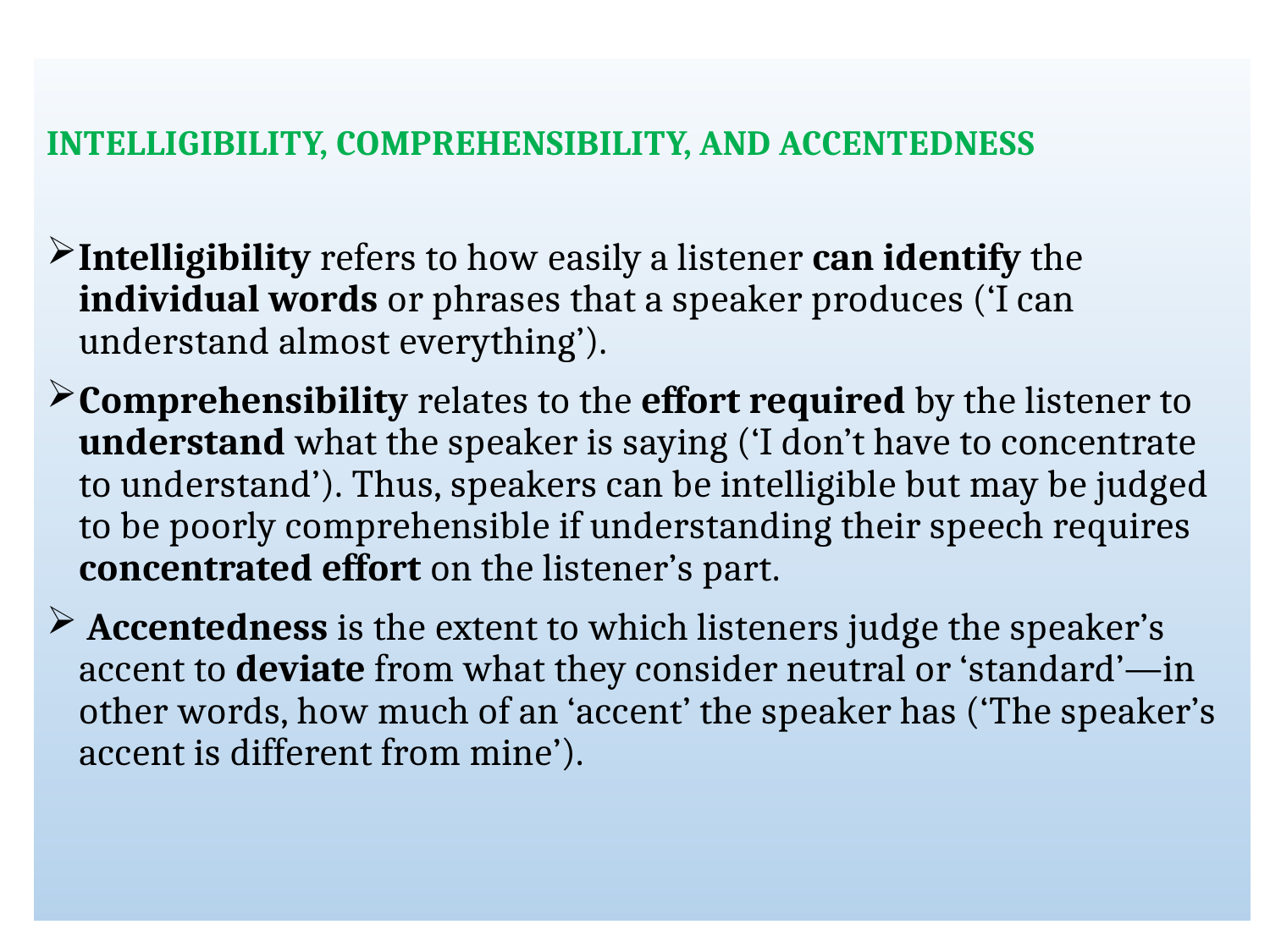

INTELLIGIBILITY, COMPREHENSIBILITY, AND ACCENTEDNESS

Intelligibility refers to how easily a listener can identify the individual words or phrases that a speaker produces (‘I can understand almost everything’).
Comprehensibility relates to the effort required by the listener to understand what the speaker is saying (‘I don’t have to concentrate to understand’). Thus, speakers can be intelligible but may be judged to be poorly comprehensible if understanding their speech requires concentrated effort on the listener’s part.
 Accentedness is the extent to which listeners judge the speaker’s accent to deviate from what they consider neutral or ‘standard’—in other words, how much of an ‘accent’ the speaker has (‘The speaker’s accent is different from mine’).